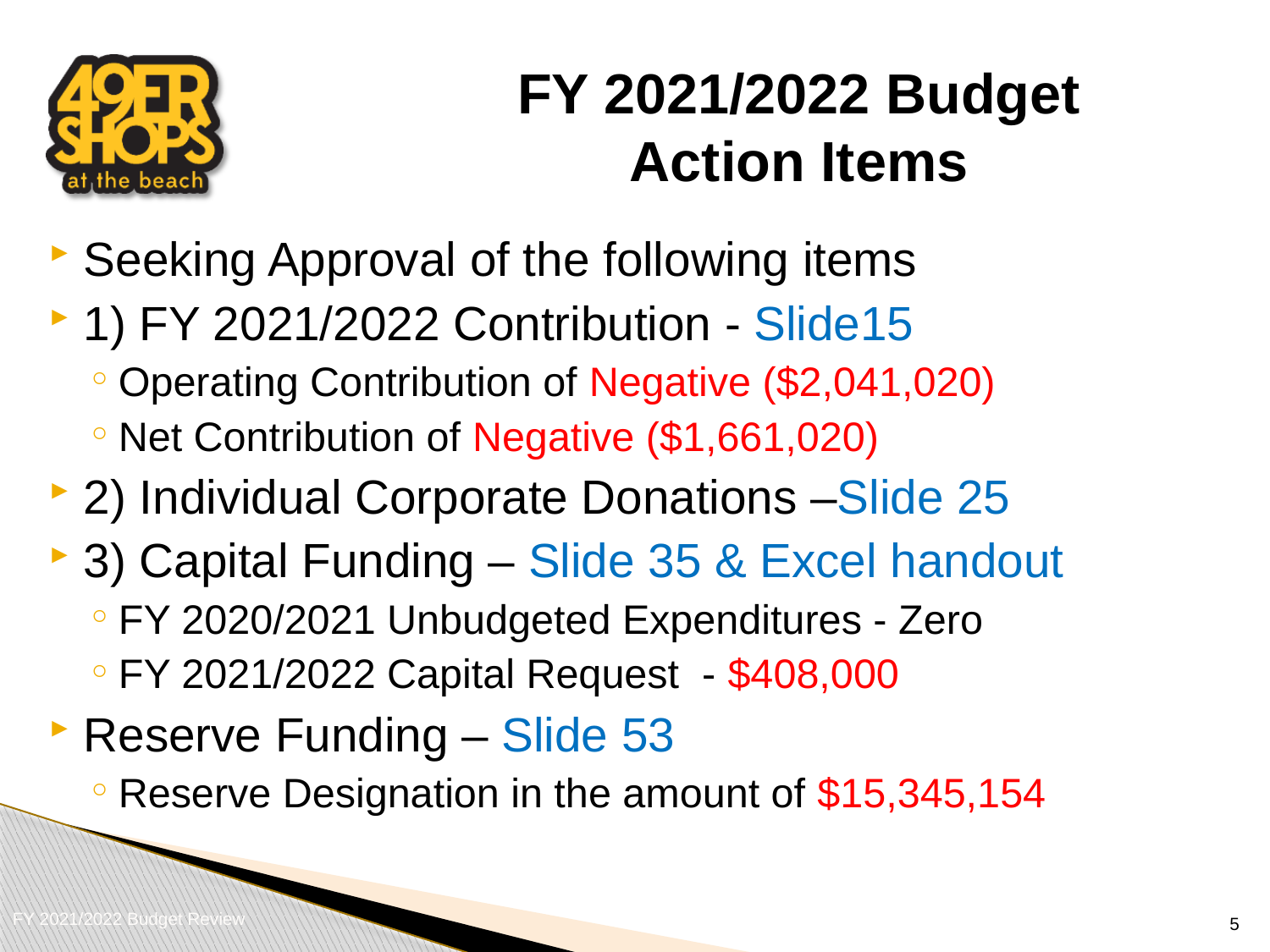

# FY 2021/2022 Budget Action Items
Seeking Approval of the following items
1) FY 2021/2022 Contribution - Slide15
Operating Contribution of Negative ($2,041,020)
Net Contribution of Negative ($1,661,020)
2) Individual Corporate Donations –Slide 25
3) Capital Funding – Slide 35 & Excel handout
FY 2020/2021 Unbudgeted Expenditures - Zero
FY 2021/2022 Capital Request  - $408,000
Reserve Funding – Slide 53
Reserve Designation in the amount of $15,345,154

5
FY 2021/2022 Budget Review